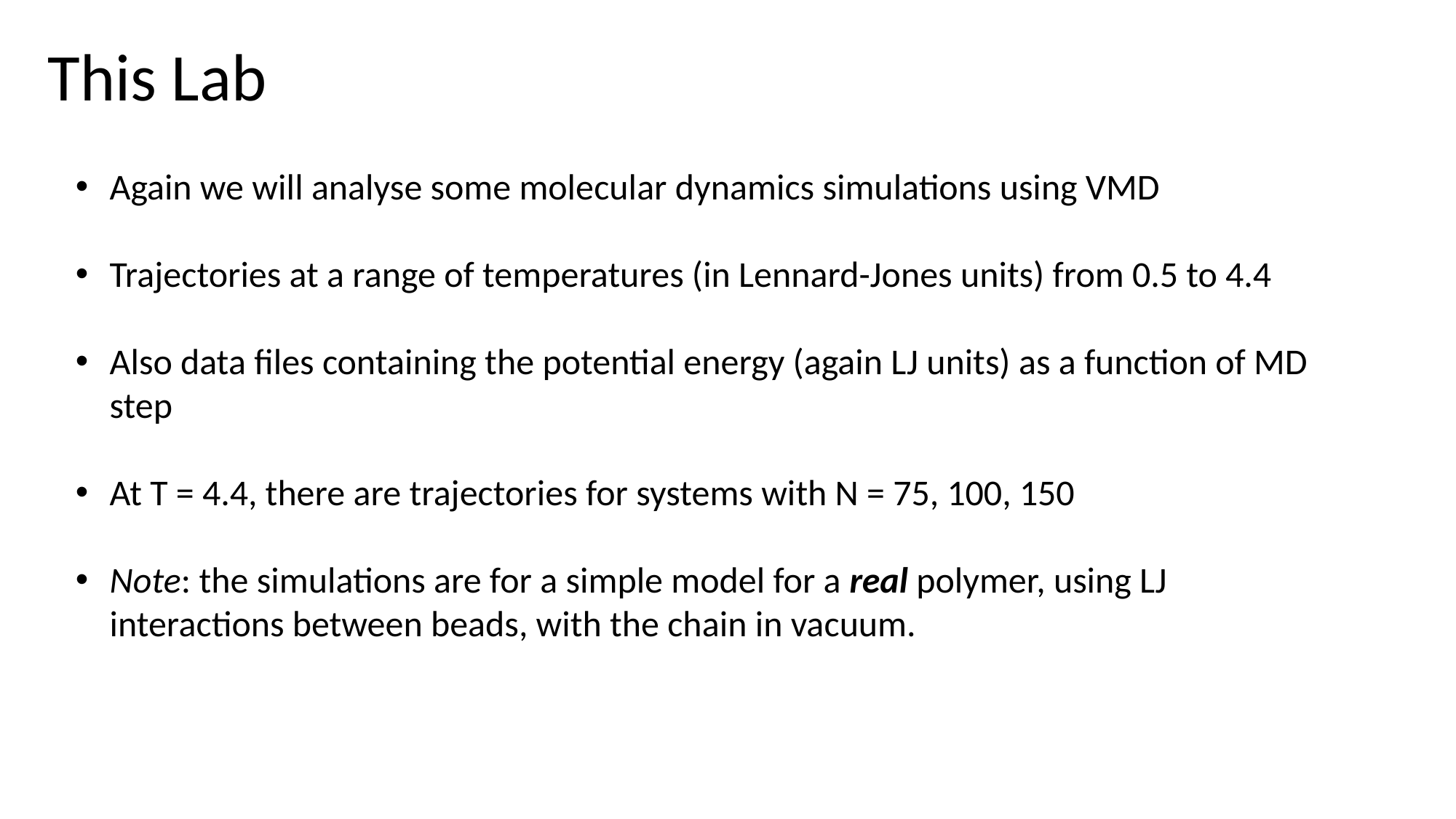

# This Lab
Again we will analyse some molecular dynamics simulations using VMD

Trajectories at a range of temperatures (in Lennard-Jones units) from 0.5 to 4.4

Also data files containing the potential energy (again LJ units) as a function of MD step

At T = 4.4, there are trajectories for systems with N = 75, 100, 150

Note: the simulations are for a simple model for a real polymer, using LJ interactions between beads, with the chain in vacuum.